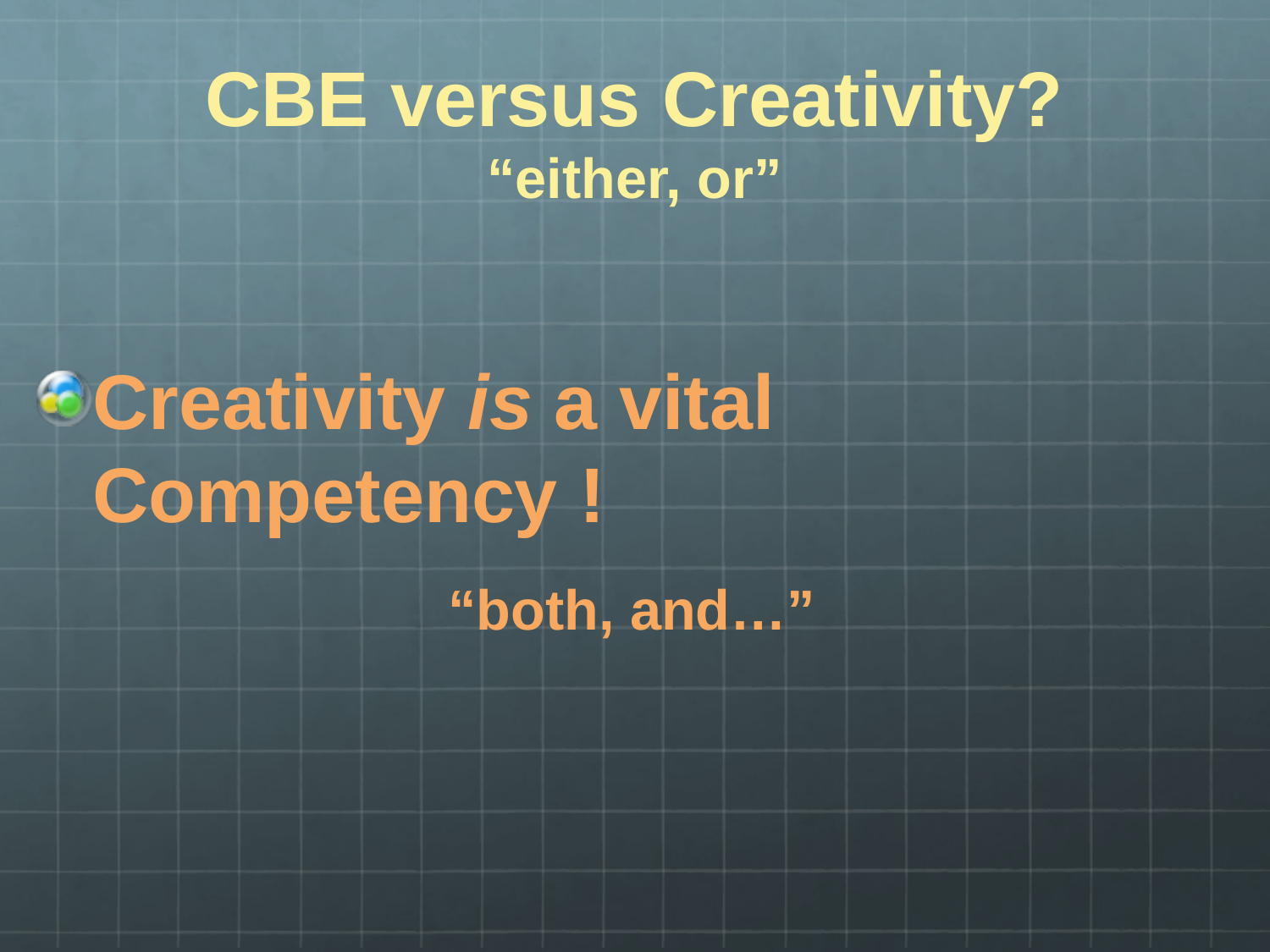

# CBE versus Creativity? “either, or”
Creativity is a vital Competency !
“both, and…”